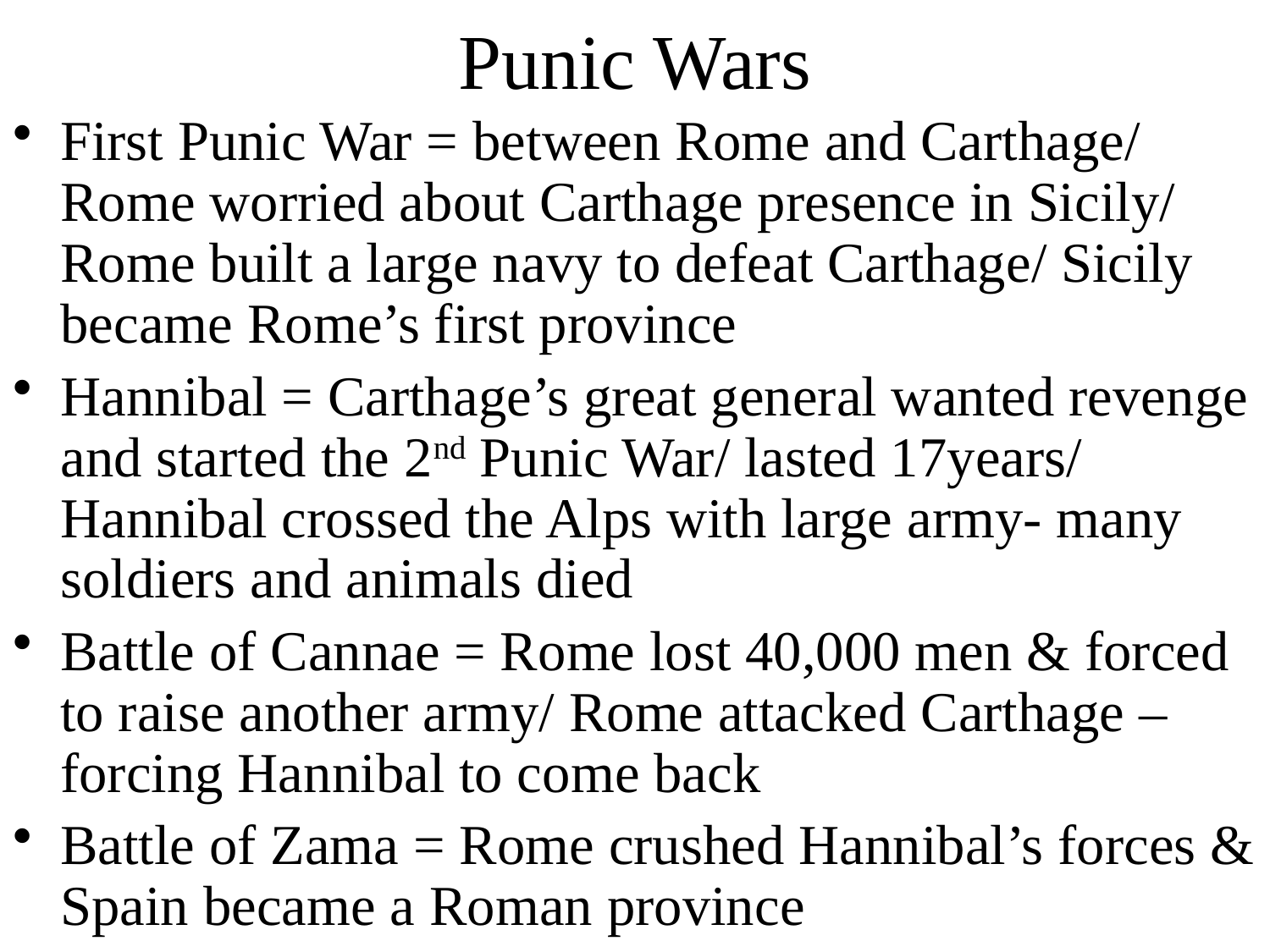

# Punic Wars
First Punic War = between Rome and Carthage/ Rome worried about Carthage presence in Sicily/ Rome built a large navy to defeat Carthage/ Sicily became Rome’s first province
Hannibal = Carthage’s great general wanted revenge and started the 2nd Punic War/ lasted 17years/ Hannibal crossed the Alps with large army- many soldiers and animals died
Battle of Cannae = Rome lost 40,000 men & forced to raise another army/ Rome attacked Carthage – forcing Hannibal to come back
Battle of Zama = Rome crushed Hannibal’s forces & Spain became a Roman province